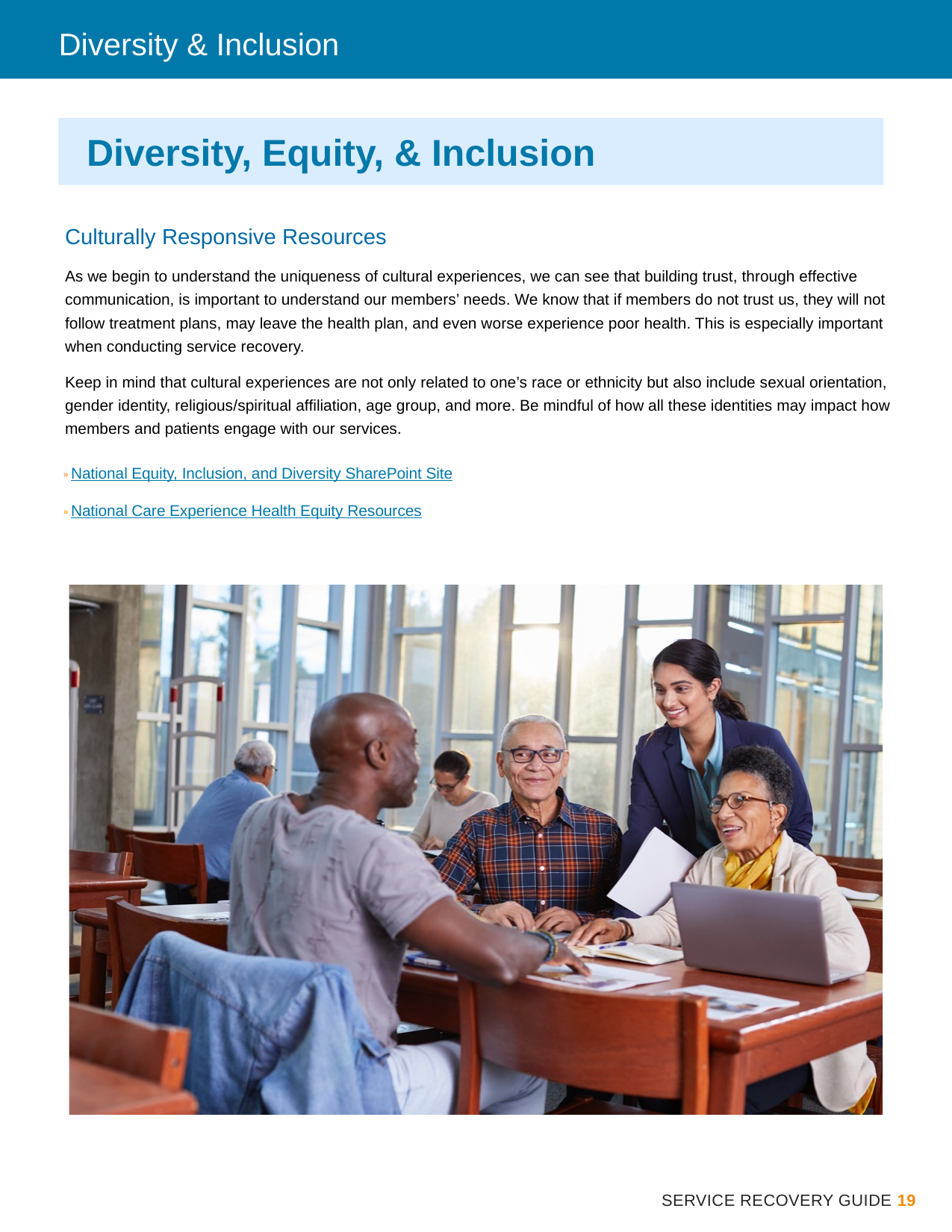

# Diversity & Inclusion
Diversity, Equity, & Inclusion
Culturally Responsive Resources
As we begin to understand the uniqueness of cultural experiences, we can see that building trust, through effective communication, is important to understand our members’ needs. We know that if members do not trust us, they will not follow treatment plans, may leave the health plan, and even worse experience poor health. This is especially important when conducting service recovery.
Keep in mind that cultural experiences are not only related to one’s race or ethnicity but also include sexual orientation, gender identity, religious/spiritual affiliation, age group, and more. Be mindful of how all these identities may impact how members and patients engage with our services.

» National Equity, Inclusion, and Diversity SharePoint Site

» National Care Experience Health Equity Resources